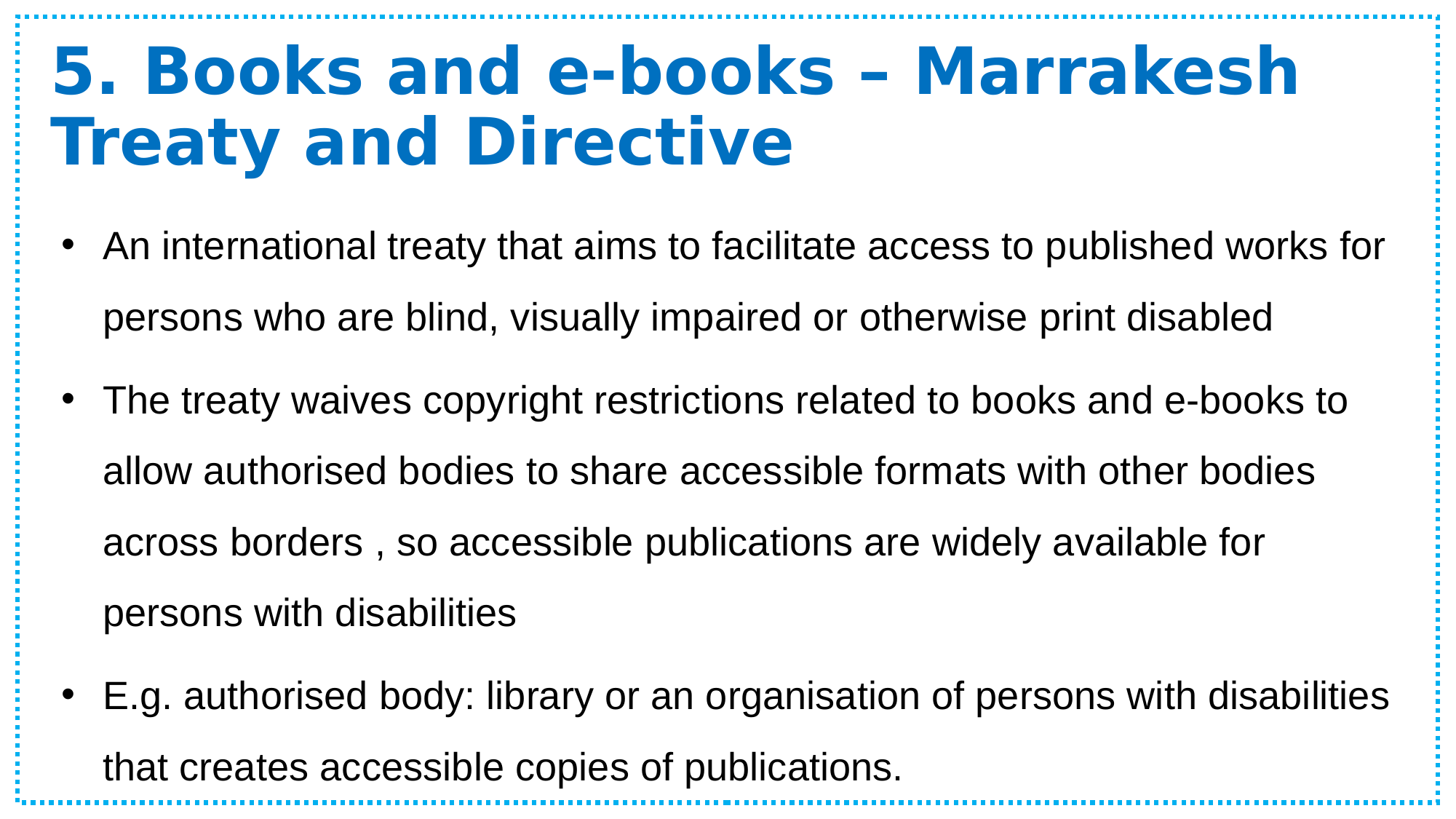

# 5. Books and e-books – Marrakesh Treaty and Directive
An international treaty that aims to facilitate access to published works for persons who are blind, visually impaired or otherwise print disabled
The treaty waives copyright restrictions related to books and e-books to allow authorised bodies to share accessible formats with other bodies across borders , so accessible publications are widely available for persons with disabilities
E.g. authorised body: library or an organisation of persons with disabilities that creates accessible copies of publications.